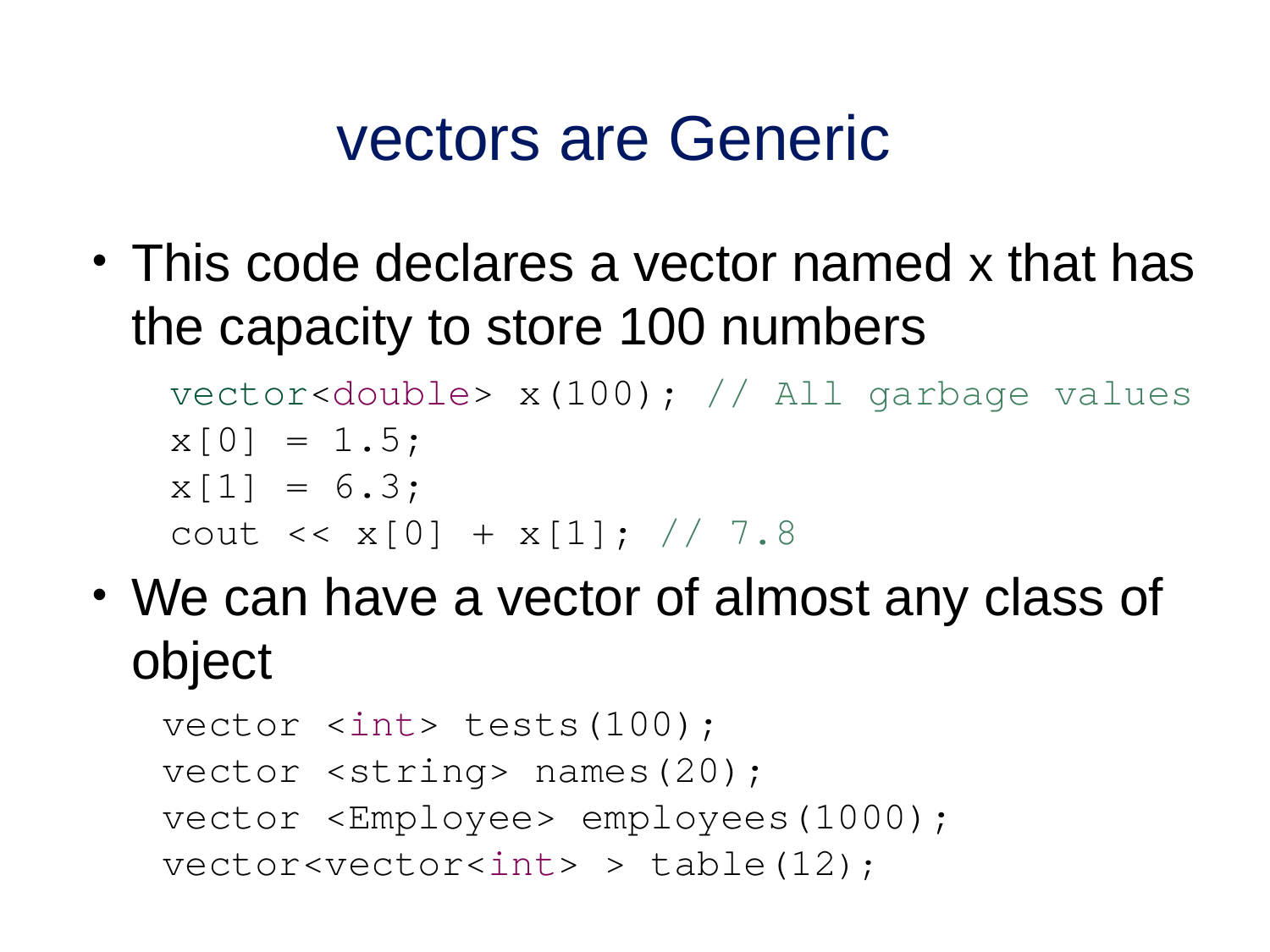

# vectors are Generic
This code declares a vector named x that has the capacity to store 100 numbers
    vector<double> x(100); // All garbage values
    x[0] = 1.5;
    x[1] = 6.3;
    cout << x[0] + x[1]; // 7.8
We can have a vector of almost any class of object
   vector <int> tests(100);
   vector <string> names(20);
   vector <Employee> employees(1000);
   vector<vector<int> > table(12);